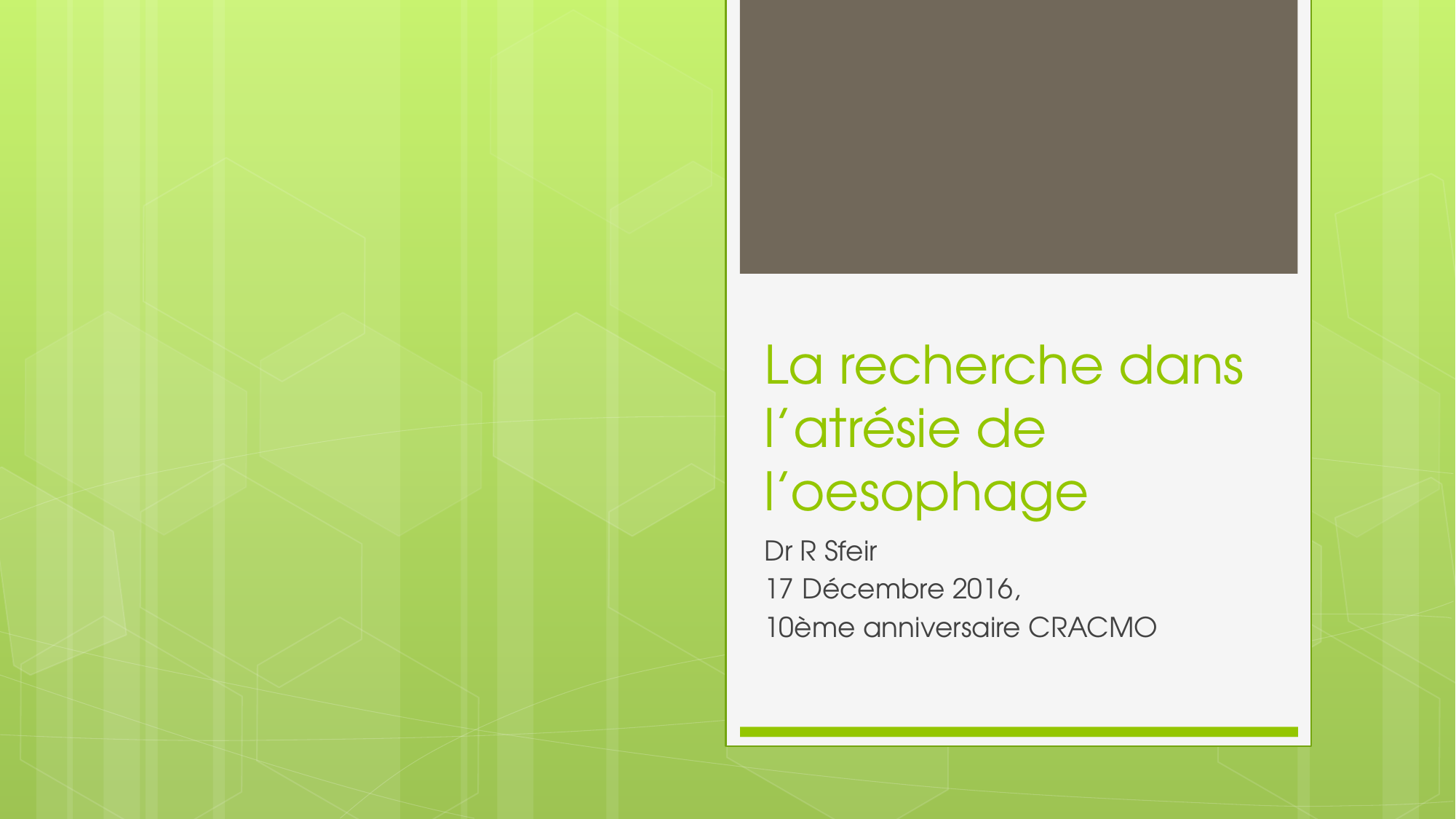

# La recherche dans l’atrésie de l’oesophage
Dr R Sfeir
17 Décembre 2016,
10ème anniversaire CRACMO